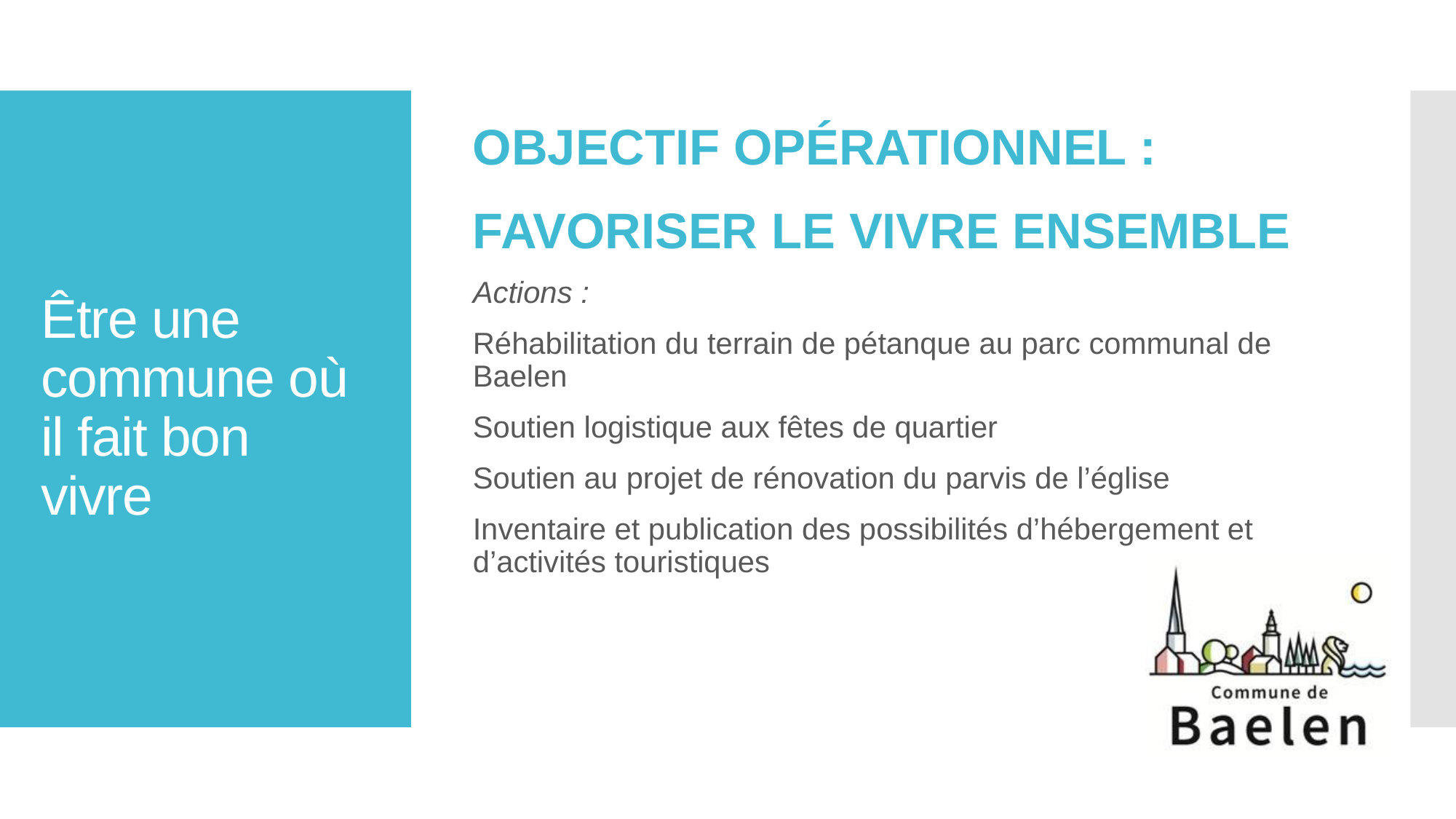

Objectif opérationnel :
Favoriser le vivre ensemble
Actions :
Réhabilitation du terrain de pétanque au parc communal de Baelen
Soutien logistique aux fêtes de quartier
Soutien au projet de rénovation du parvis de l’église
Inventaire et publication des possibilités d’hébergement et d’activités touristiques

# Être une commune où il fait bon vivre